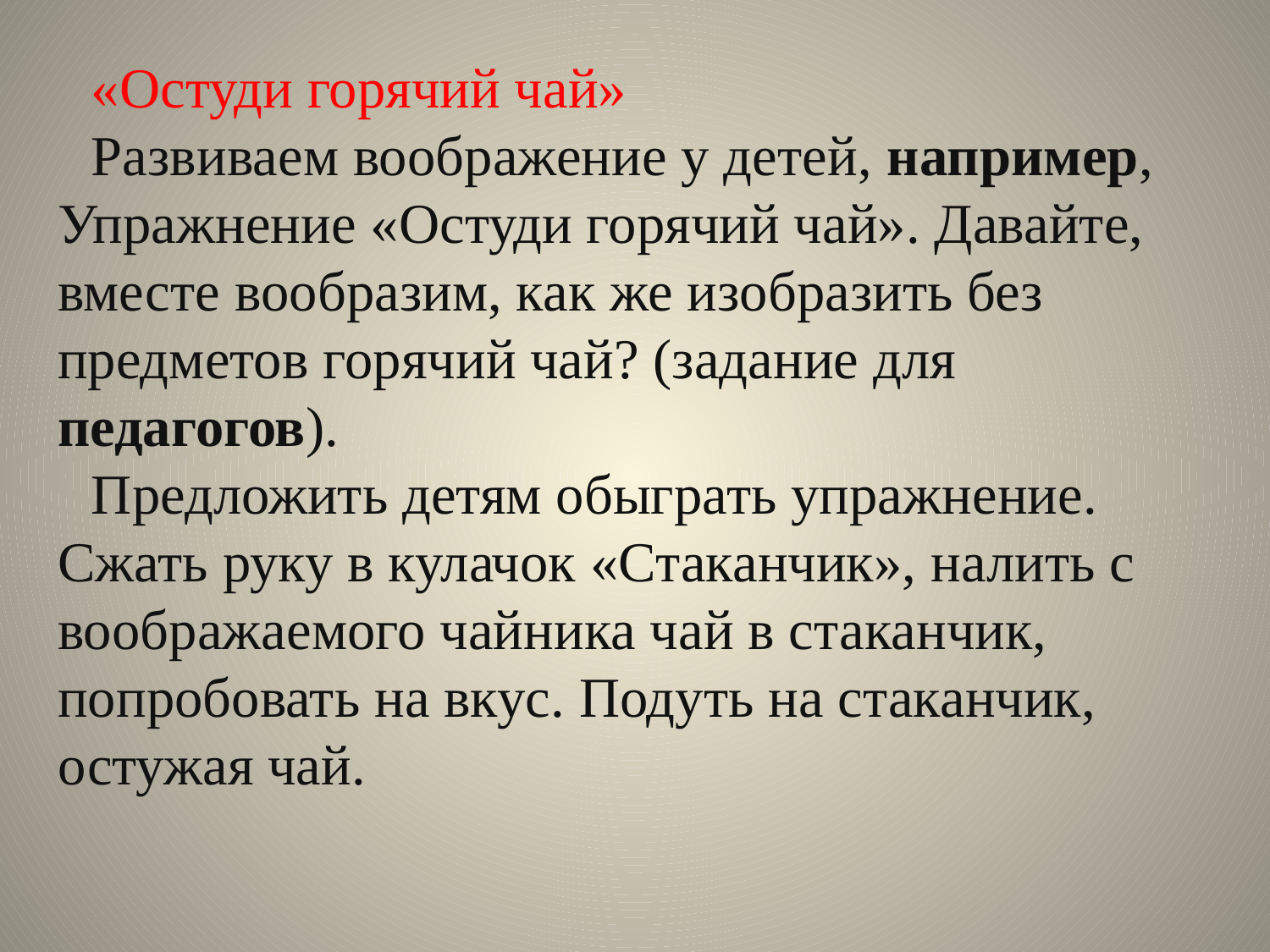

«Остуди горячий чай»
Развиваем воображение у детей, например, Упражнение «Остуди горячий чай». Давайте, вместе вообразим, как же изобразить без предметов горячий чай? (задание для педагогов).
Предложить детям обыграть упражнение. Сжать руку в кулачок «Стаканчик», налить с воображаемого чайника чай в стаканчик, попробовать на вкус. Подуть на стаканчик, остужая чай.